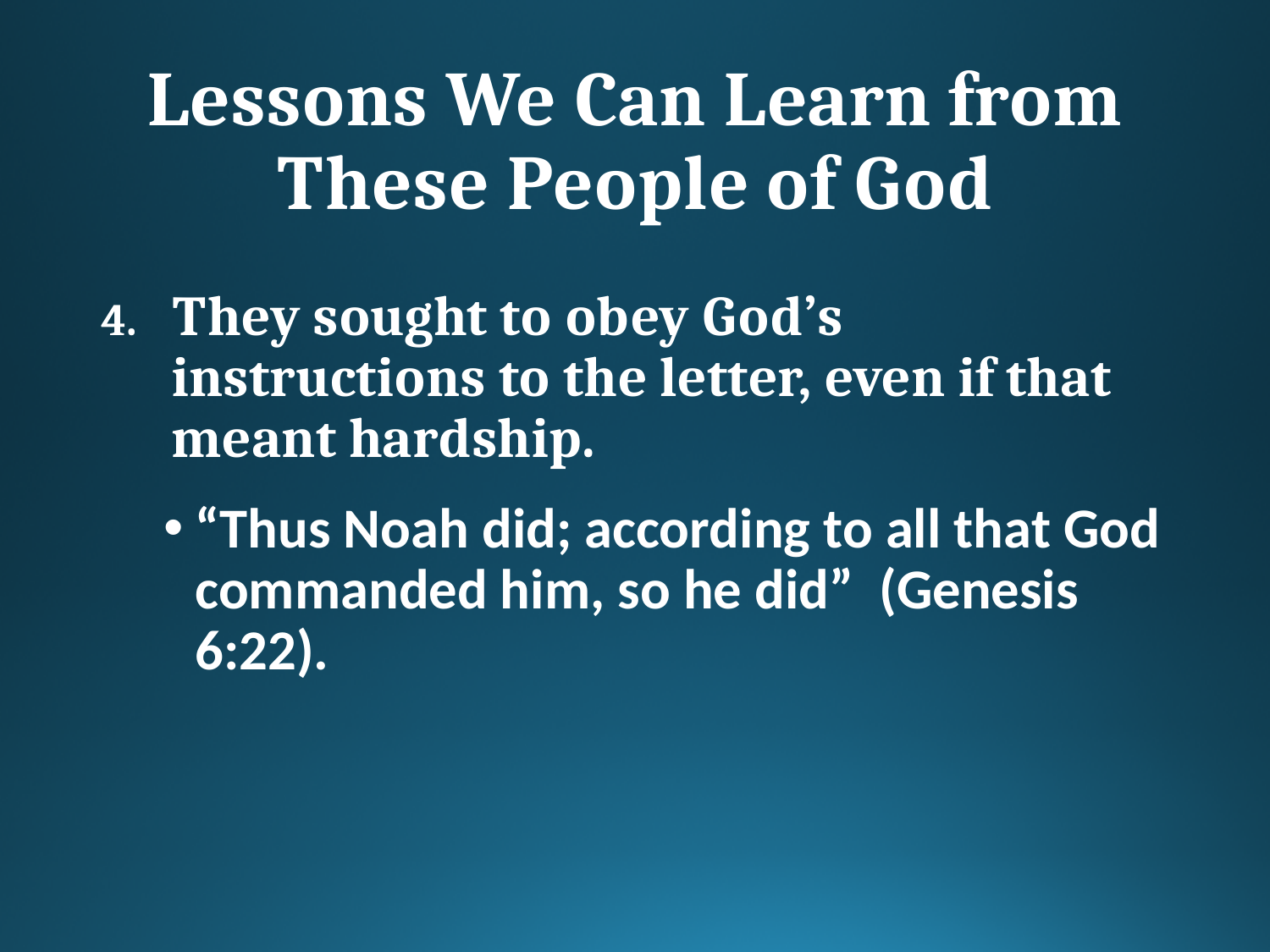

# Lessons We Can Learn from These People of God
They sought to obey God’s instructions to the letter, even if that meant hardship.
“Thus Noah did; according to all that God commanded him, so he did”  (Genesis 6:22).